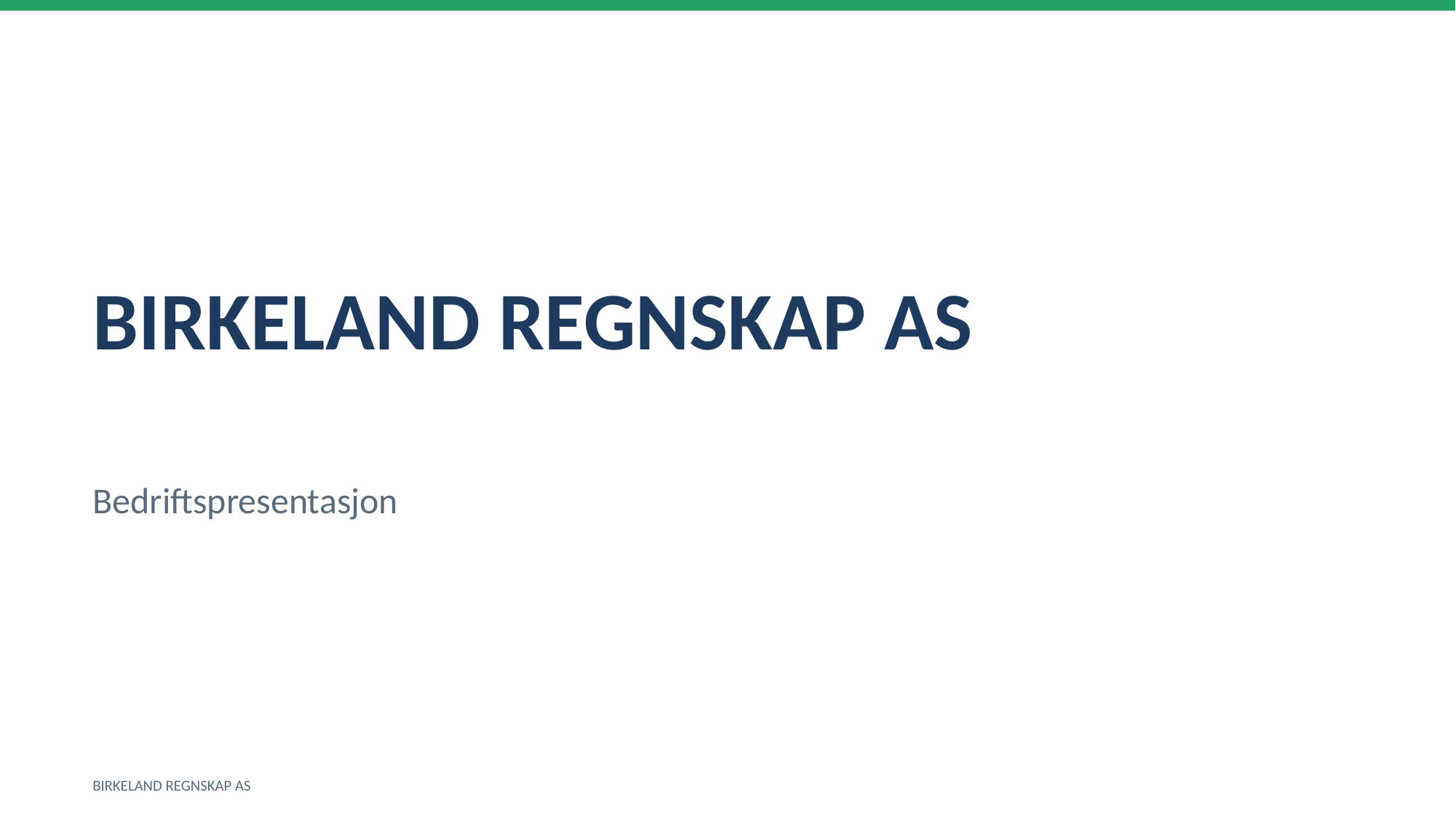

BIRKELAND REGNSKAP AS
Bedriftspresentasjon
BIRKELAND REGNSKAP AS